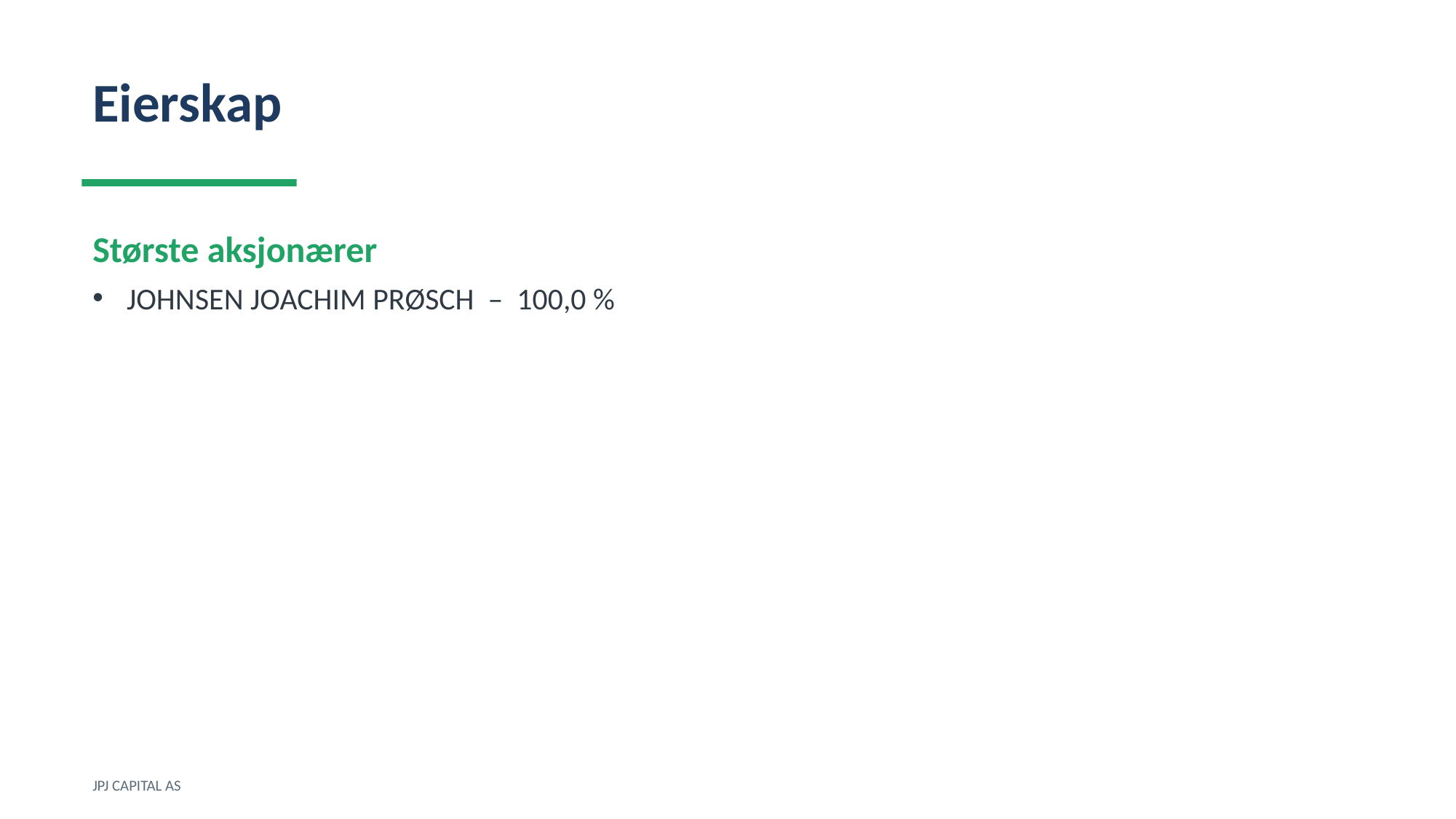

Eierskap

Største aksjonærer
JOHNSEN JOACHIM PRØSCH  –  100,0 %
JPJ CAPITAL AS